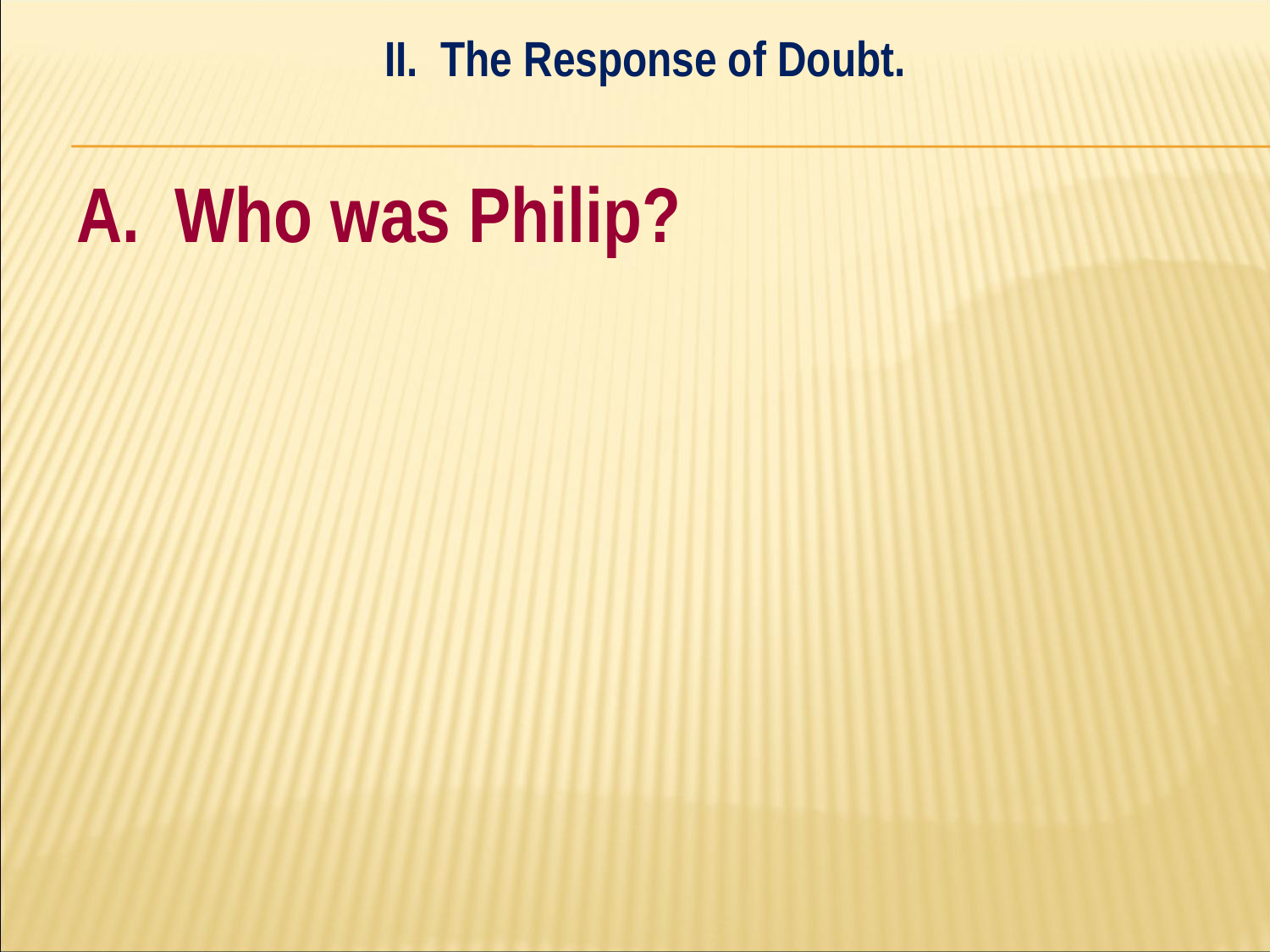

II.  The Response of Doubt.
#
A.  Who was Philip?